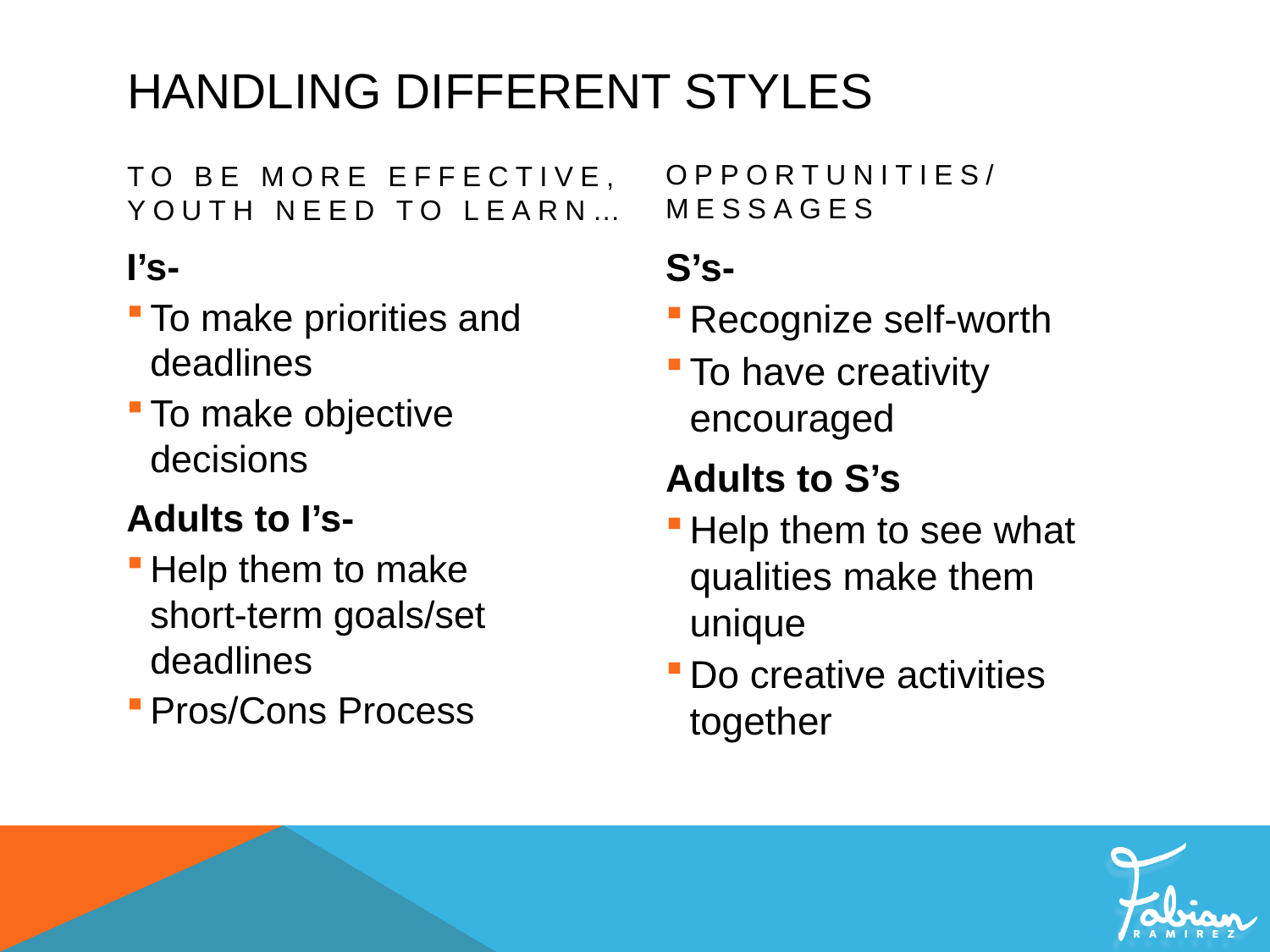

# Handling Different Styles
To be more effective, Youth need to learn…
Opportunities/Messages
I’s-
To make priorities and deadlines
To make objective decisions
Adults to I’s-
Help them to make short-term goals/set deadlines
Pros/Cons Process

S’s-
Recognize self-worth
To have creativity encouraged
Adults to S’s
Help them to see what qualities make them unique
Do creative activities together